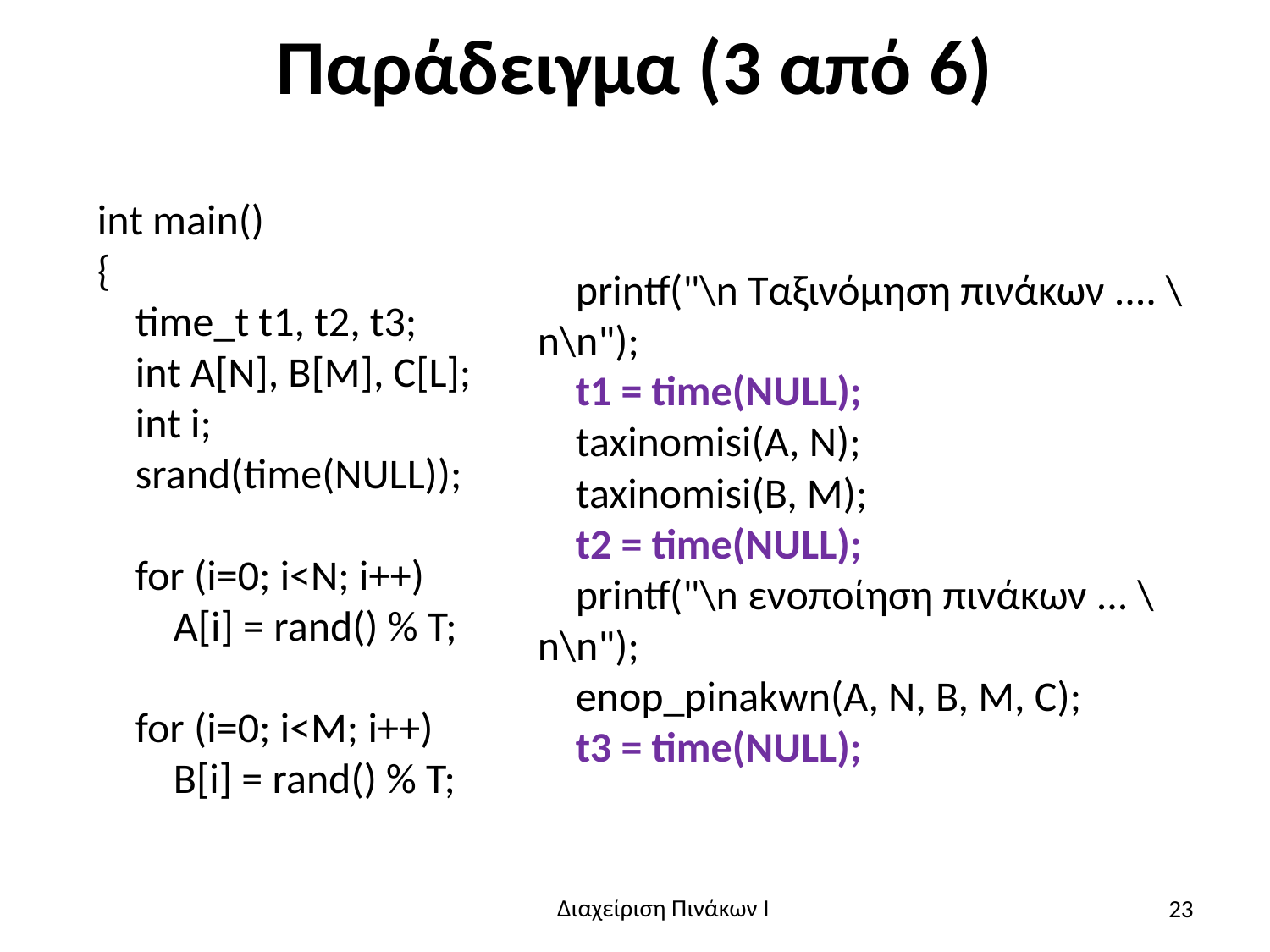

# Παράδειγμα (3 από 6)
int main()
{
    time_t t1, t2, t3;
    int A[N], B[M], C[L];
    int i;
    srand(time(NULL));

    for (i=0; i<N; i++)
        A[i] = rand() % T;

    for (i=0; i<M; i++)
        B[i] = rand() % T;
    printf("\n Ταξινόμηση πινάκων .... \n\n");
    t1 = time(NULL);
    taxinomisi(A, N);
    taxinomisi(B, M);
    t2 = time(NULL);
    printf("\n ενοποίηση πινάκων ... \n\n");
    enop_pinakwn(A, N, B, M, C);
    t3 = time(NULL);
23
Διαχείριση Πινάκων Ι